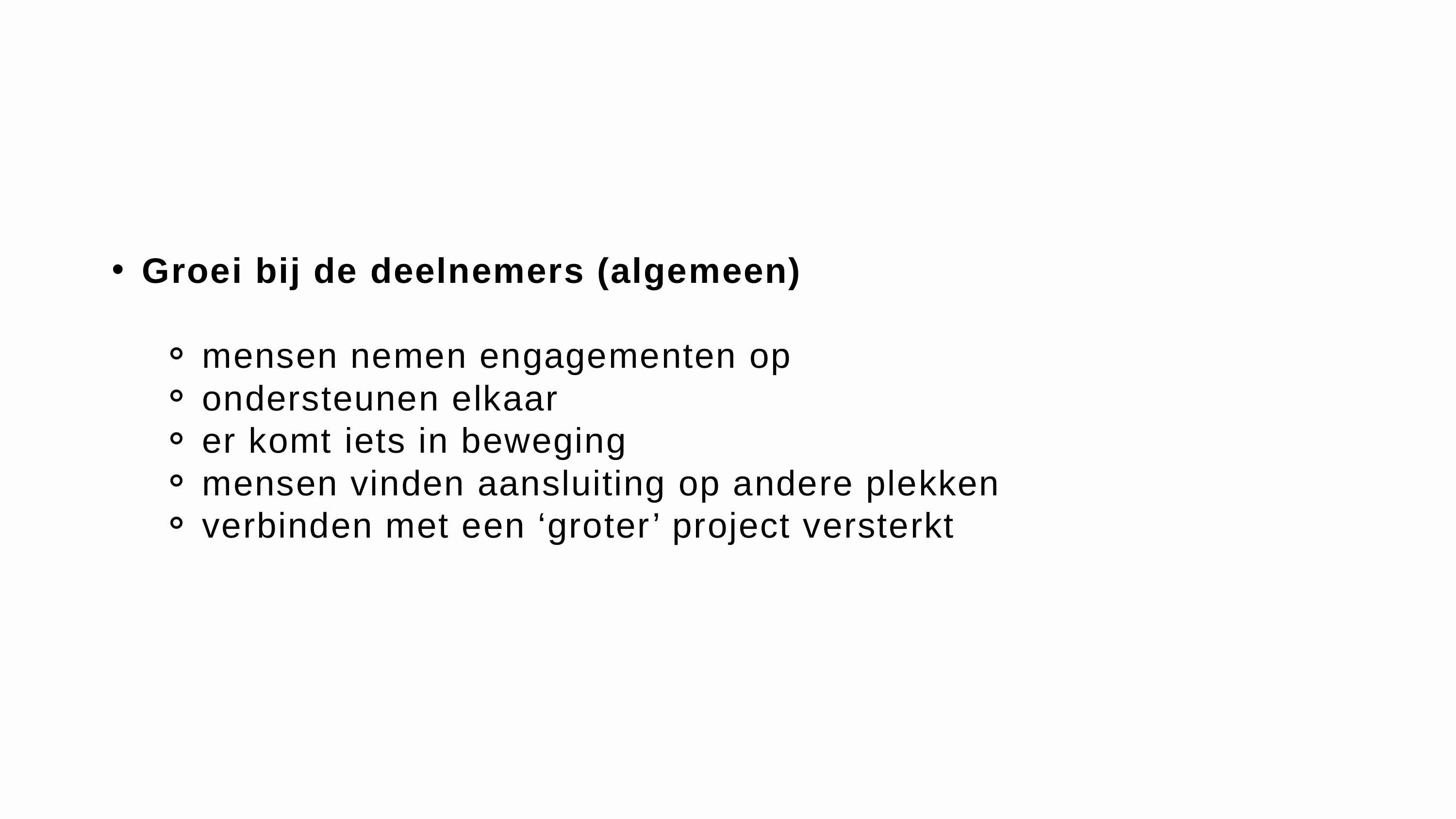

Groei bij de deelnemers (algemeen)

mensen nemen engagementen op
ondersteunen elkaar
er komt iets in beweging
mensen vinden aansluiting op andere plekken
verbinden met een ‘groter’ project versterkt